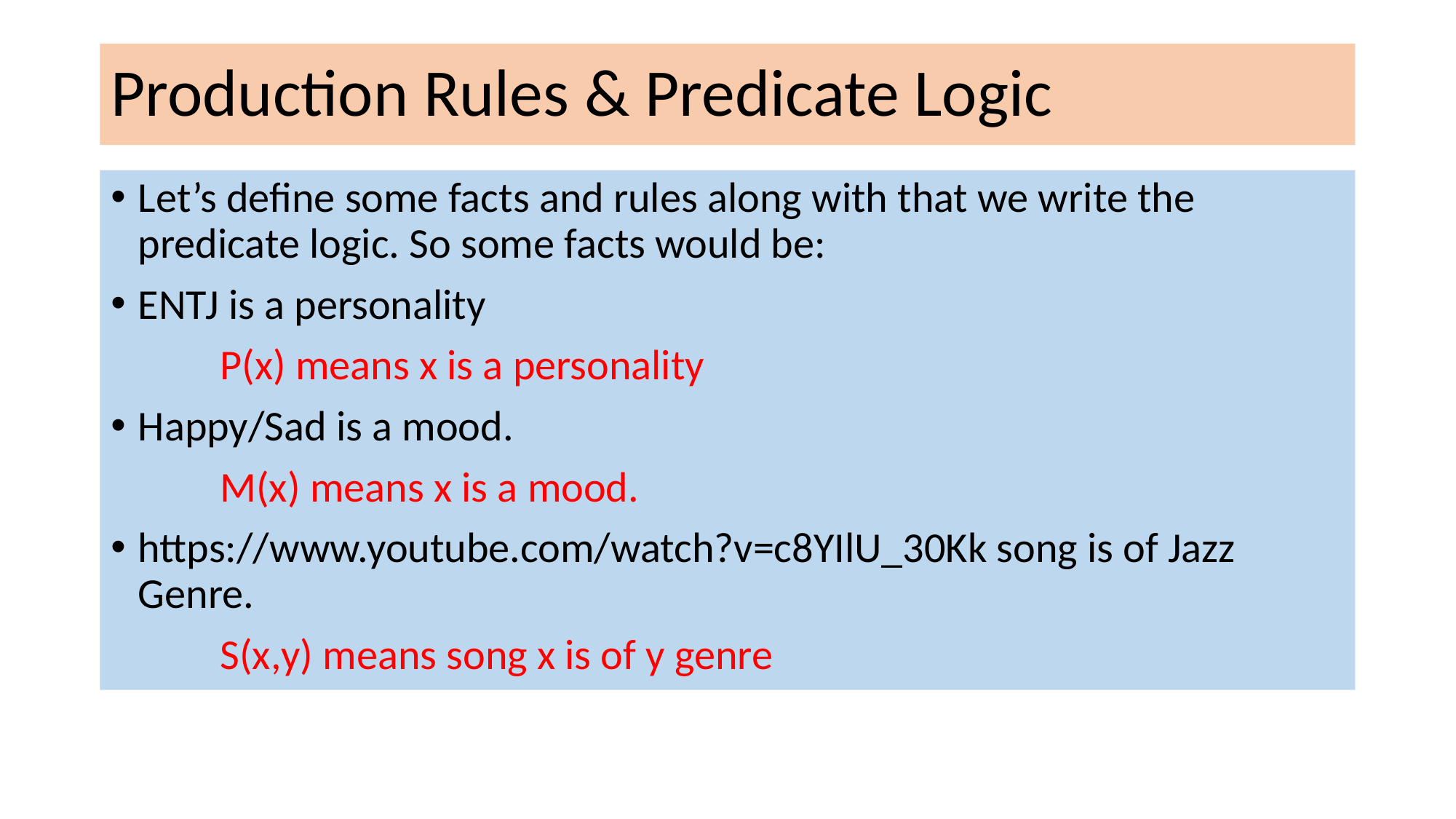

# Production Rules & Predicate Logic
Let’s define some facts and rules along with that we write the predicate logic. So some facts would be:
ENTJ is a personality
	P(x) means x is a personality
Happy/Sad is a mood.
	M(x) means x is a mood.
https://www.youtube.com/watch?v=c8YIlU_30Kk song is of Jazz Genre.
	S(x,y) means song x is of y genre